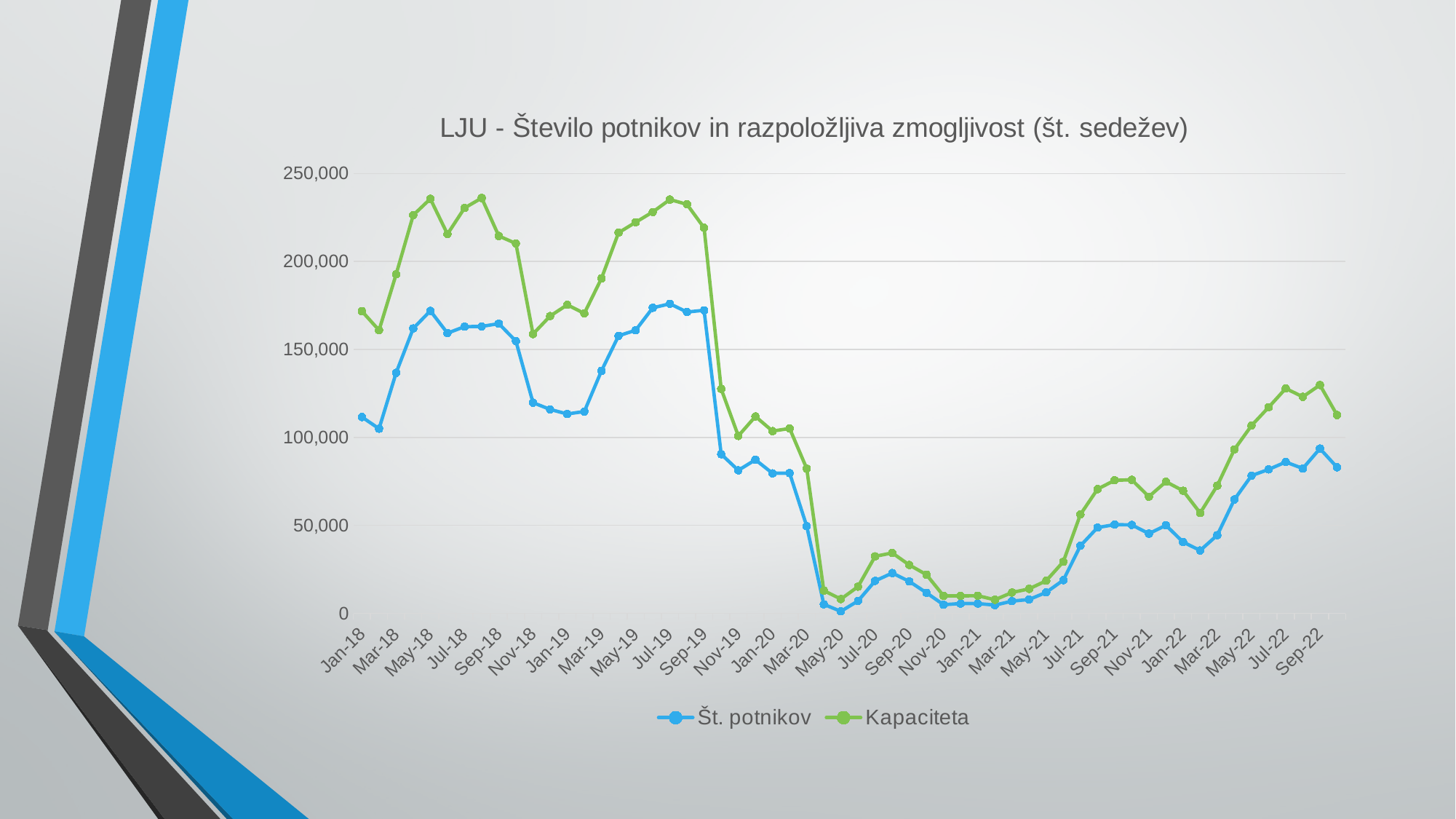

### Chart: LJU - Število potnikov in razpoložljiva zmogljivost (št. sedežev)

| Category | Št. potnikov | Kapaciteta |
|---|---|---|
| 43101 | 111576.0 | 171760.0 |
| 43132 | 104981.0 | 160937.0 |
| 43160 | 136761.0 | 192734.0 |
| 43191 | 161975.0 | 226369.0 |
| 43221 | 171968.0 | 235616.0 |
| 43252 | 159286.0 | 215584.0 |
| 43282 | 162990.0 | 230429.0 |
| 43313 | 163104.0 | 236096.0 |
| 43344 | 164723.0 | 214520.0 |
| 43374 | 154750.0 | 210256.0 |
| 43405 | 119783.0 | 158782.0 |
| 43435 | 115936.0 | 168998.0 |
| 43466 | 113337.0 | 175398.0 |
| 43497 | 114738.0 | 170503.0 |
| 43525 | 137847.0 | 190384.0 |
| 43556 | 157793.0 | 216370.0 |
| 43586 | 160959.0 | 222304.0 |
| 43617 | 173689.0 | 228136.0 |
| 43647 | 175979.0 | 235226.0 |
| 43678 | 171277.0 | 232502.0 |
| 43709 | 172282.0 | 219164.0 |
| 43739 | 90472.0 | 127628.0 |
| 43770 | 81303.0 | 100848.0 |
| 43800 | 87315.0 | 111904.0 |
| 43831 | 79606.0 | 103612.0 |
| 43862 | 79707.0 | 105102.0 |
| 43891 | 49564.0 | 82300.0 |
| 43922 | 5140.0 | 12968.0 |
| 43952 | 1160.0 | 8112.0 |
| 43983 | 7077.0 | 15210.0 |
| 44013 | 18454.0 | 32426.0 |
| 44044 | 22935.0 | 34358.0 |
| 44075 | 18165.0 | 27508.0 |
| 44105 | 11708.0 | 22028.0 |
| 44136 | 4929.0 | 9970.0 |
| 44166 | 5599.0 | 9932.0 |
| 44197 | 5573.0 | 10046.0 |
| 44228 | 4707.0 | 7740.0 |
| 44256 | 6953.0 | 11871.0 |
| 44287 | 7900.0 | 13941.0 |
| 44317 | 11925.0 | 18540.0 |
| 44348 | 18908.0 | 29355.0 |
| 44378 | 38386.0 | 56204.0 |
| 44409 | 48769.0 | 70623.0 |
| 44440 | 50444.0 | 75621.0 |
| 44470 | 50306.0 | 75916.0 |
| 44501 | 45334.0 | 66360.0 |
| 44531 | 50049.0 | 74828.0 |
| 44562 | 40540.0 | 69688.0 |
| 44593 | 35757.0 | 57066.0 |
| 44621 | 44459.0 | 72596.0 |
| 44652 | 64726.0 | 93196.0 |
| 44682 | 78289.0 | 106746.0 |
| 44713 | 81819.0 | 117140.0 |
| 44743 | 86025.0 | 127852.0 |
| 44774 | 82345.0 | 123100.0 |
| 44805 | 93669.0 | 129826.0 |
| 44835 | 83033.0 | 112743.0 |